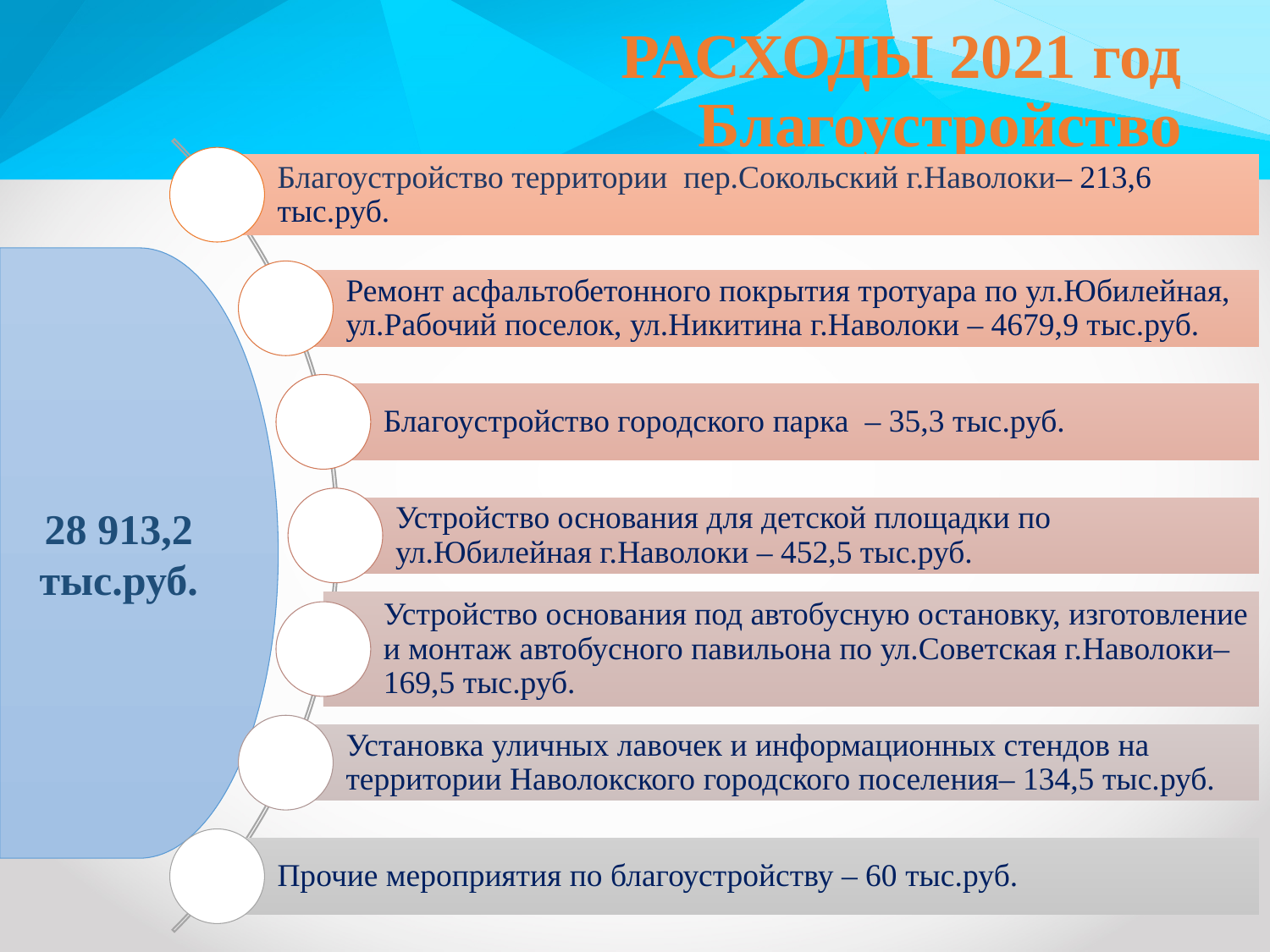

# РАСХОДЫ 2021 год Благоустройство
Благоустройство территории  пер.Сокольский г.Наволоки– 213,6 тыс.руб.
Ремонт асфальтобетонного покрытия тротуара по ул.Юбилейная, ул.Рабочий поселок, ул.Никитина г.Наволоки – 4679,9 тыс.руб.
Благоустройство городского парка  – 35,3 тыс.руб.
Устройство основания для детской площадки по ул.Юбилейная г.Наволоки – 452,5 тыс.руб.
Устройство основания под автобусную остановку, изготовление и монтаж автобусного павильона по ул.Советская г.Наволоки– 169,5 тыс.руб.
Установка уличных лавочек и информационных стендов на территории Наволокского городского поселения– 134,5 тыс.руб.
Прочие мероприятия по благоустройству – 60 тыс.руб.
28 913,2 тыс.руб.